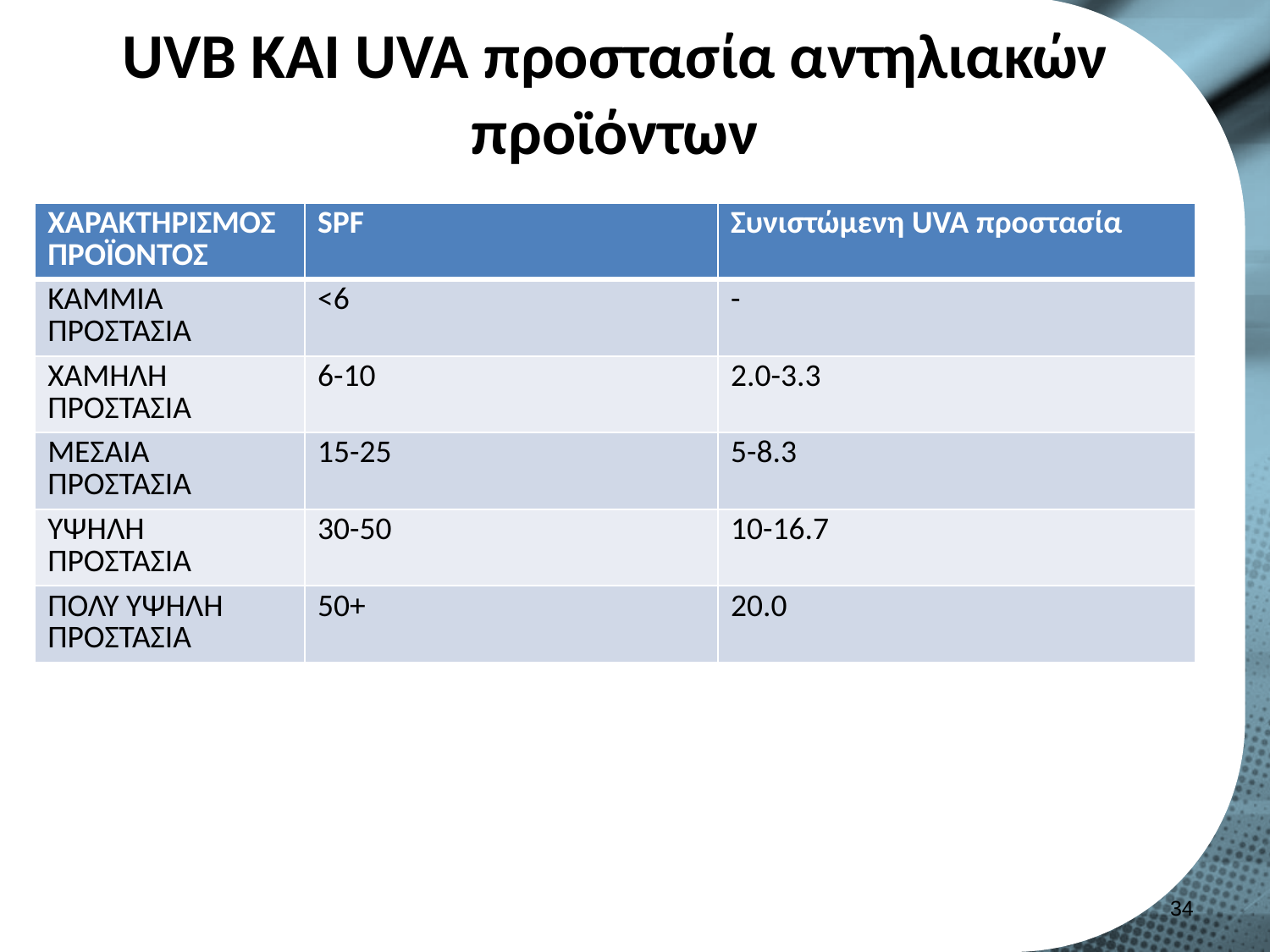

# UVB KAI UVA προστασία αντηλιακών προϊόντων
| ΧΑΡΑΚΤΗΡΙΣΜΟΣ ΠΡΟΪΟΝΤΟΣ | SPF | Συνιστώμενη UVA προστασία |
| --- | --- | --- |
| ΚΑΜΜΙΑ ΠΡΟΣΤΑΣΙΑ | <6 | - |
| ΧΑΜΗΛΗ ΠΡΟΣΤΑΣΙΑ | 6-10 | 2.0-3.3 |
| ΜΕΣΑΙΑ ΠΡΟΣΤΑΣΙΑ | 15-25 | 5-8.3 |
| ΥΨΗΛΗ ΠΡΟΣΤΑΣΙΑ | 30-50 | 10-16.7 |
| ΠΟΛΎ ΥΨΗΛΗ ΠΡΟΣΤΑΣΙΑ | 50+ | 20.0 |
34